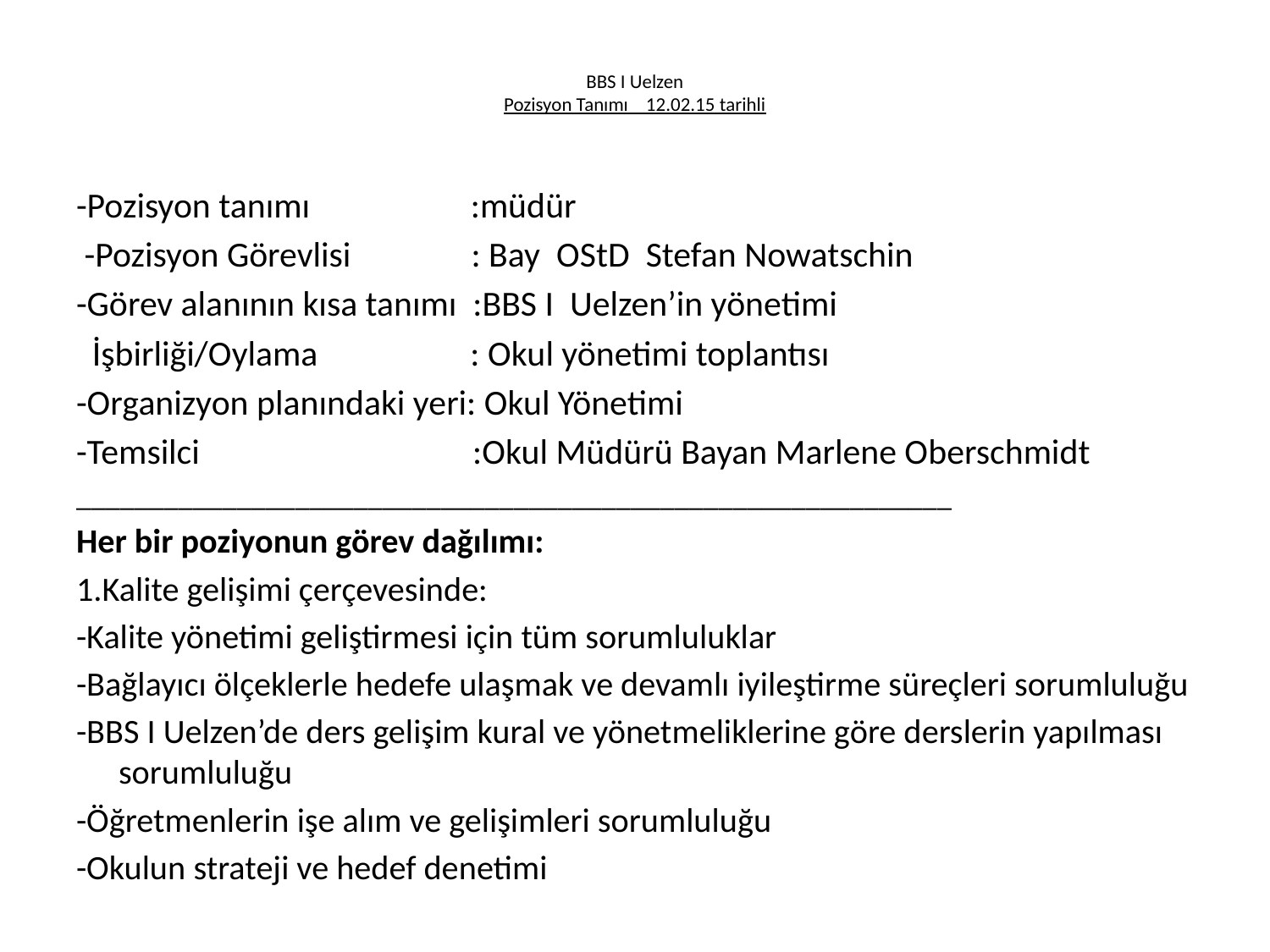

# BBS I Uelzen Pozisyon Tanımı    12.02.15 tarihli
-Pozisyon tanımı                    :müdür
 -Pozisyon Görevlisi               : Bay  OStD  Stefan Nowatschin
-Görev alanının kısa tanımı  :BBS I  Uelzen’in yönetimi
  İşbirliği/Oylama                   : Okul yönetimi toplantısı
-Organizyon planındaki yeri: Okul Yönetimi
-Temsilci                                  :Okul Müdürü Bayan Marlene Oberschmidt
____________________________________________________________
Her bir poziyonun görev dağılımı:
1.Kalite gelişimi çerçevesinde:
-Kalite yönetimi geliştirmesi için tüm sorumluluklar
-Bağlayıcı ölçeklerle hedefe ulaşmak ve devamlı iyileştirme süreçleri sorumluluğu
-BBS I Uelzen’de ders gelişim kural ve yönetmeliklerine göre derslerin yapılması sorumluluğu
-Öğretmenlerin işe alım ve gelişimleri sorumluluğu
-Okulun strateji ve hedef denetimi